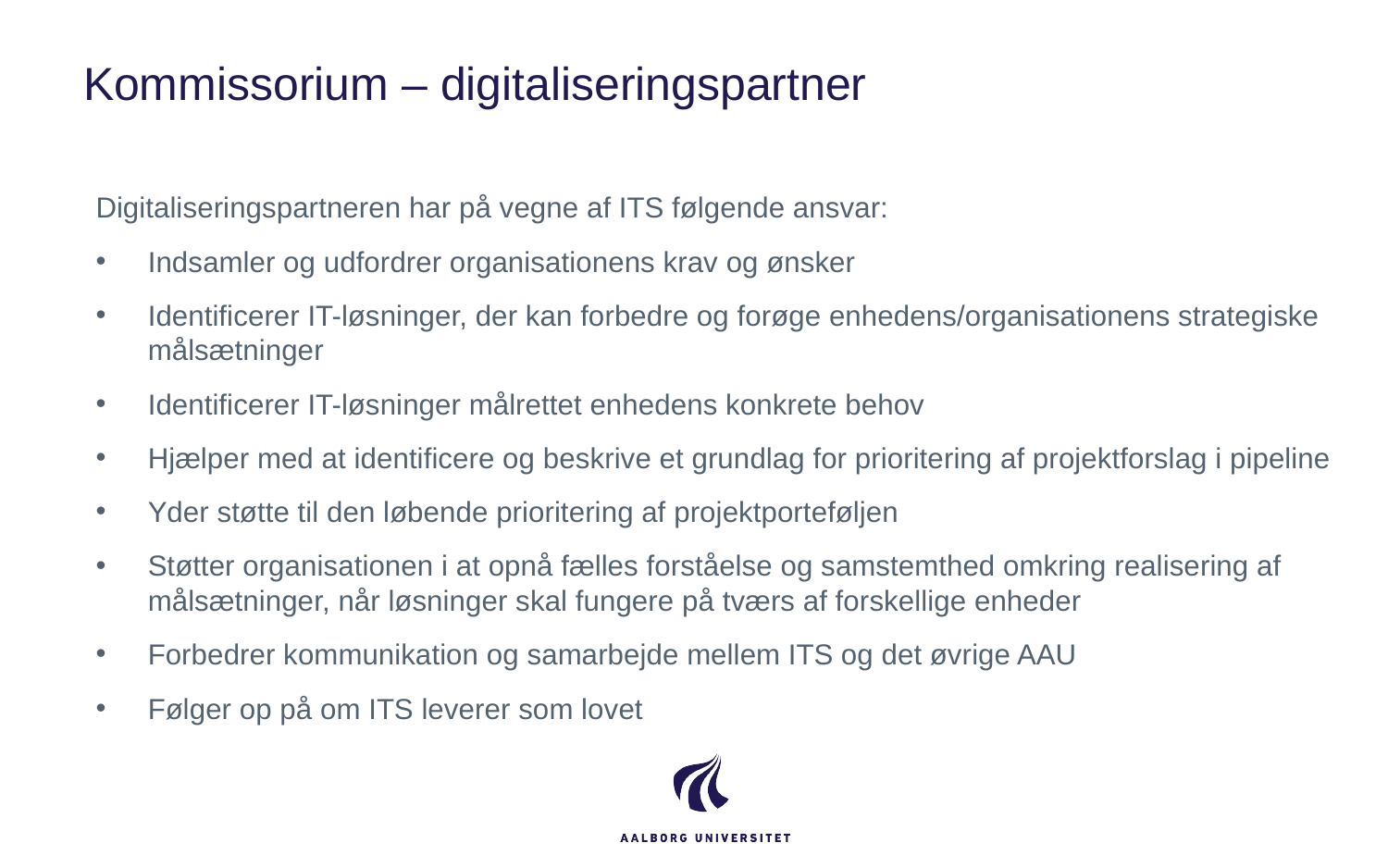

# Kommissorium – digitaliseringspartner
Digitaliseringspartneren har på vegne af ITS følgende ansvar:
Indsamler og udfordrer organisationens krav og ønsker
Identificerer IT-løsninger, der kan forbedre og forøge enhedens/organisationens strategiske målsætninger
Identificerer IT-løsninger målrettet enhedens konkrete behov
Hjælper med at identificere og beskrive et grundlag for prioritering af projektforslag i pipeline
Yder støtte til den løbende prioritering af projektporteføljen
Støtter organisationen i at opnå fælles forståelse og samstemthed omkring realisering af målsætninger, når løsninger skal fungere på tværs af forskellige enheder
Forbedrer kommunikation og samarbejde mellem ITS og det øvrige AAU
Følger op på om ITS leverer som lovet